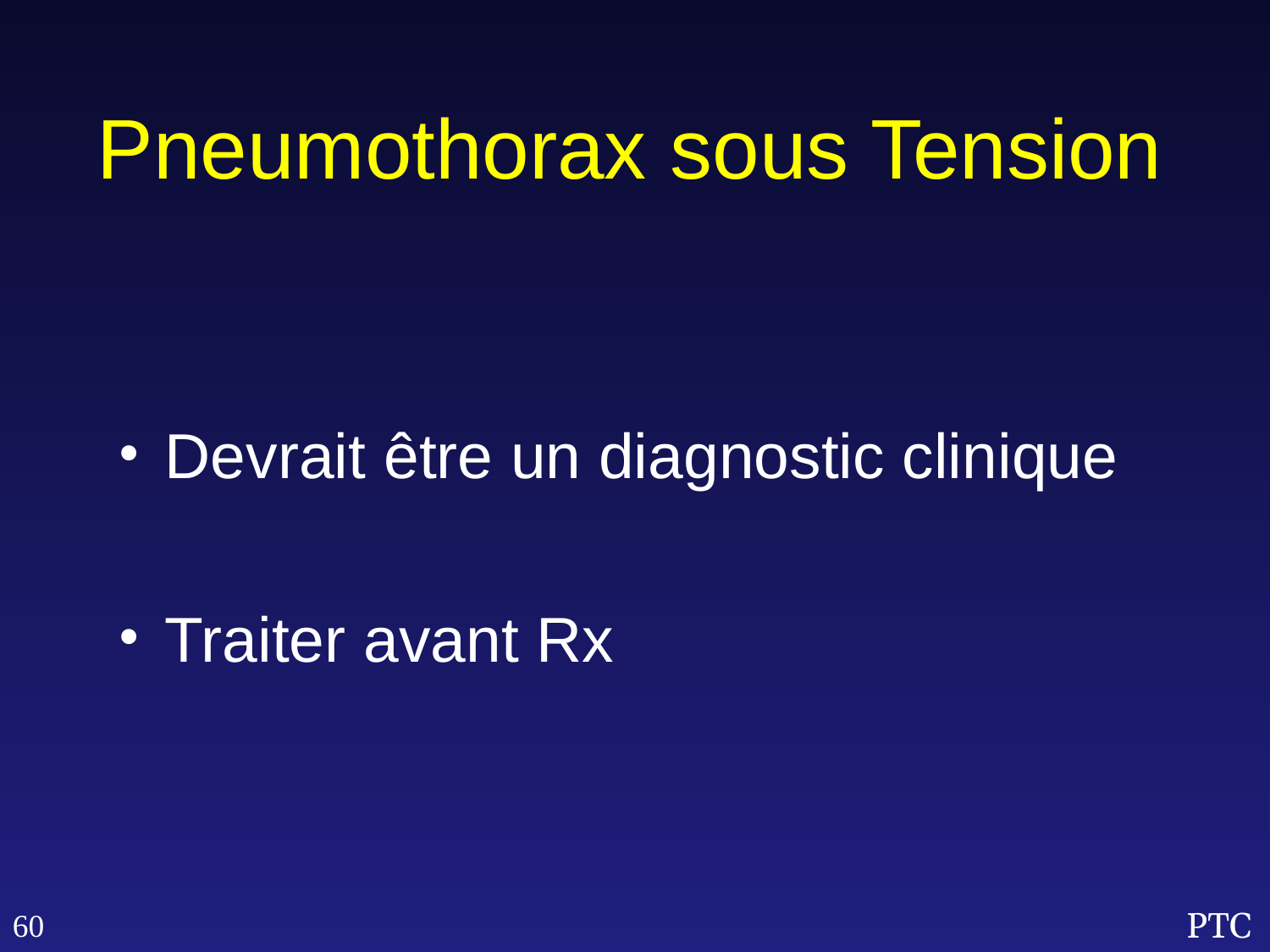

Pneumothorax sous Tension
Devrait être un diagnostic clinique

Traiter avant Rx
60